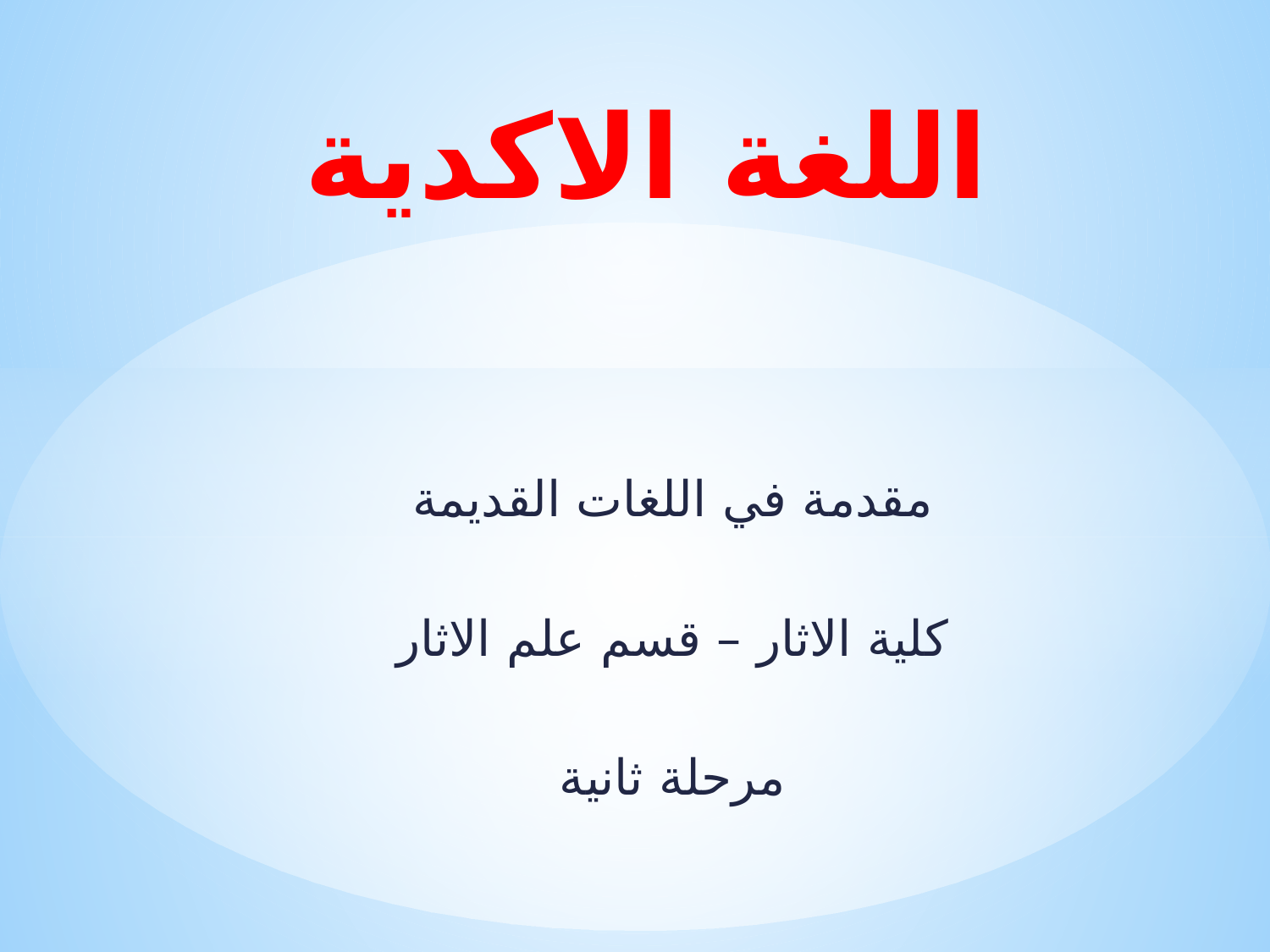

# اللغة الاكدية
مقدمة في اللغات القديمة
كلية الاثار – قسم علم الاثار
مرحلة ثانية